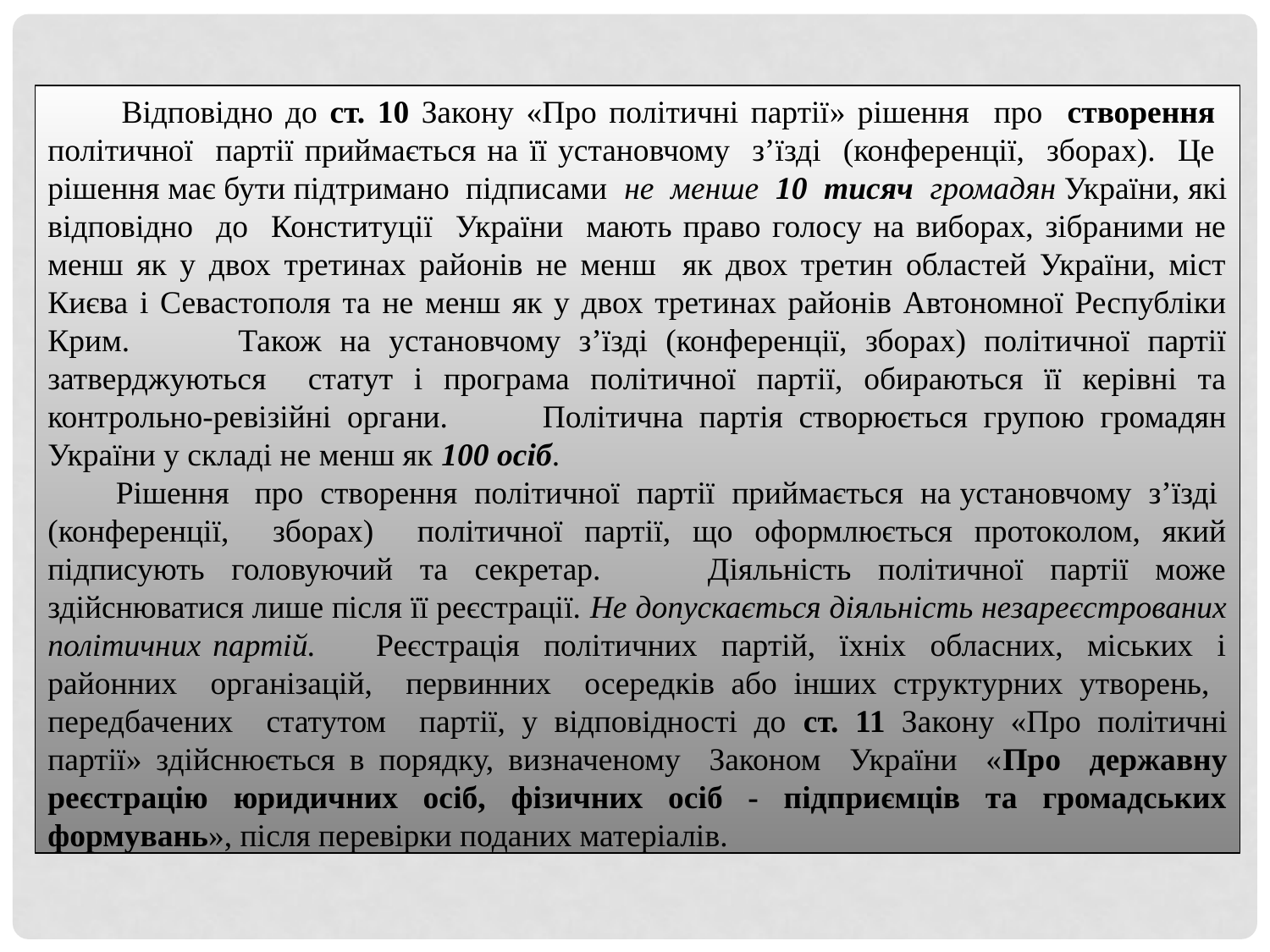

Відповідно до ст. 10 Закону «Про політичні партії» рішення  про  створення  політичної  партії приймається на її установчому  з’їзді  (конференції,  зборах).  Це  рішення має бути підтримано  підписами  не  менше  10  тисяч  громадян України, які відповідно  до  Конституції  України  мають право голосу на виборах, зібраними не менш як у двох третинах районів не менш  як двох третин областей України, міст Києва і Севастополя та не менш як у двох третинах районів Автономної Республіки Крим.      Також на установчому з’їзді (конференції, зборах) політичної партії затверджуються  статут і програма політичної партії, обираються її керівні та контрольно-ревізійні органи.      Політична партія створюється групою громадян України у складі не менш як 100 осіб.
        Рішення   про  створення  політичної  партії  приймається  на установчому  з’їзді  (конференції,  зборах)  політичної партії, що оформлюється протоколом, який підписують головуючий та секретар.    Діяльність політичної партії може здійснюватися лише після її реєстрації. Не допускається діяльність незареєстрованих політичних партій.     Реєстрація  політичних  партій,  їхніх  обласних,  міських  і районних  організацій,  первинних  осередків або інших структурних утворень,  передбачених  статутом  партії, у відповідності до ст. 11 Закону «Про політичні партії» здійснюється в порядку, визначеному  Законом  України  «Про  державну реєстрацію юридичних осіб, фізичних осіб - підприємців та громадських формувань», після перевірки поданих матеріалів.